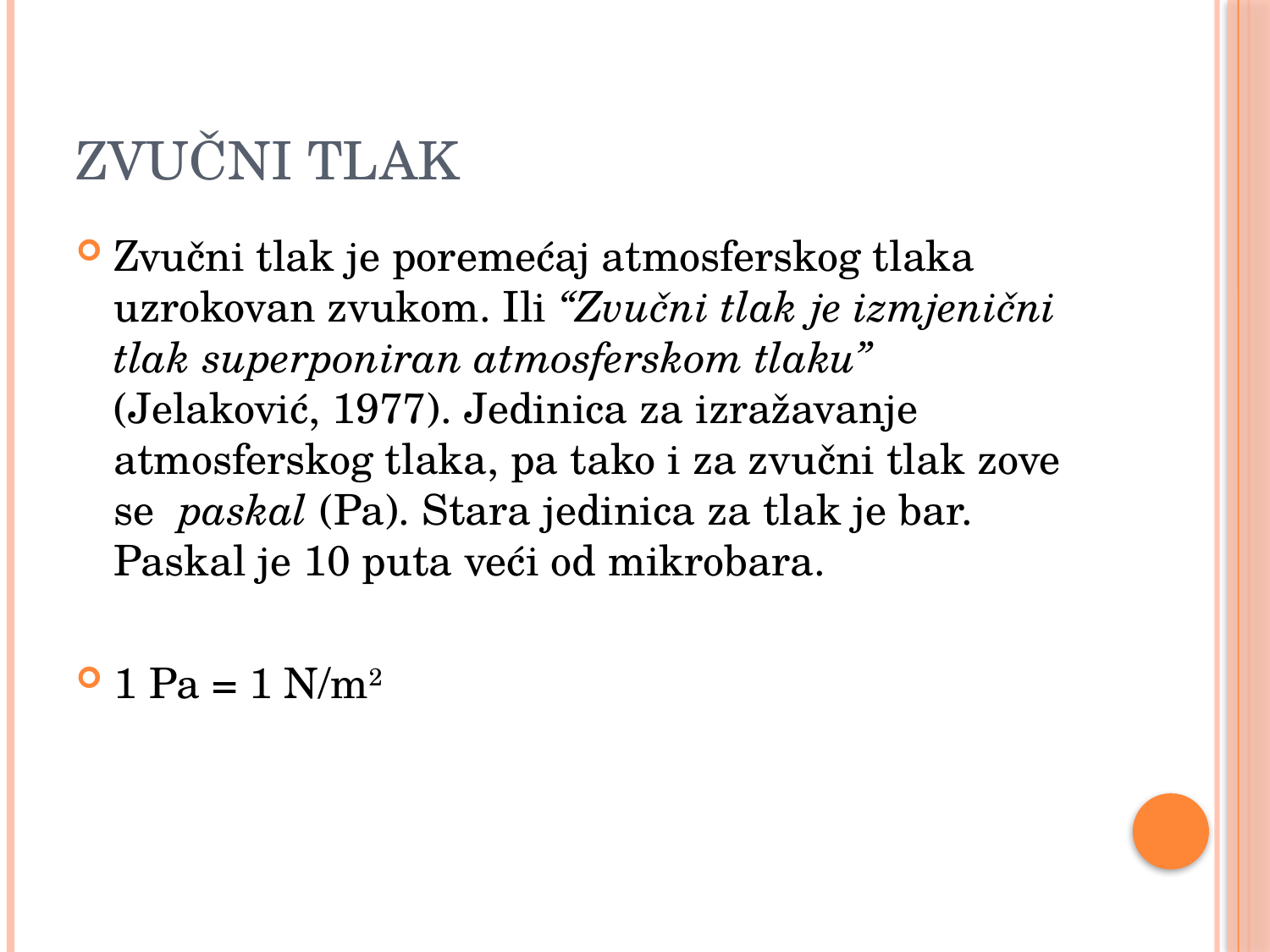

# Zvučni tlak
Zvučni tlak je poremećaj atmosferskog tlaka uzrokovan zvukom. Ili “Zvučni tlak je izmjenični tlak superponiran atmosferskom tlaku” (Jelaković, 1977). Jedinica za izražavanje atmosferskog tlaka, pa tako i za zvučni tlak zove se  paskal (Pa). Stara jedinica za tlak je bar. Paskal je 10 puta veći od mikrobara.

1 Pa = 1 N/m2